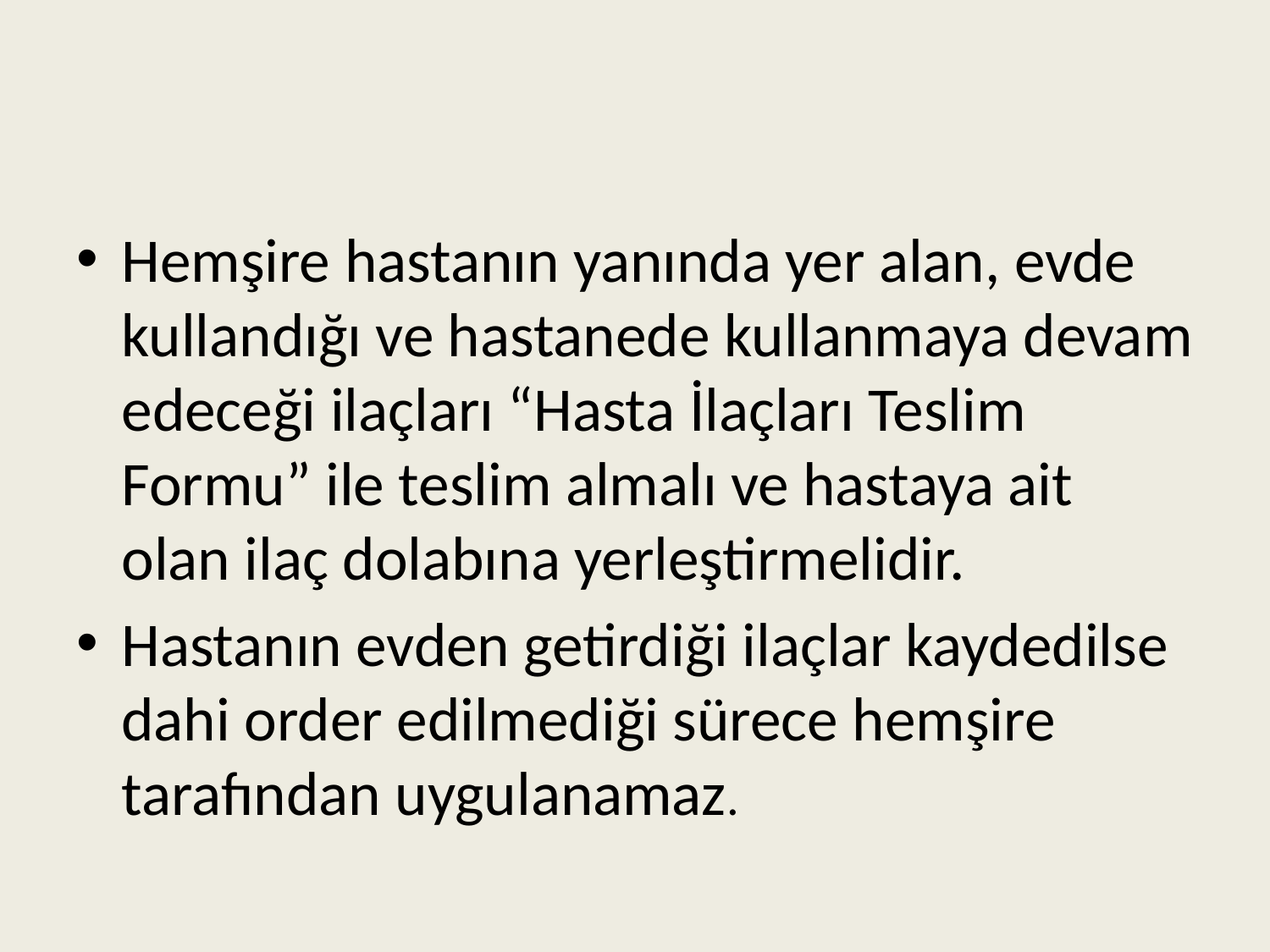

Hemşire hastanın yanında yer alan, evde kullandığı ve hastanede kullanmaya devam edeceği ilaçları “Hasta İlaçları Teslim Formu” ile teslim almalı ve hastaya ait olan ilaç dolabına yerleştirmelidir.
Hastanın evden getirdiği ilaçlar kaydedilse dahi order edilmediği sürece hemşire tarafından uygulanamaz.